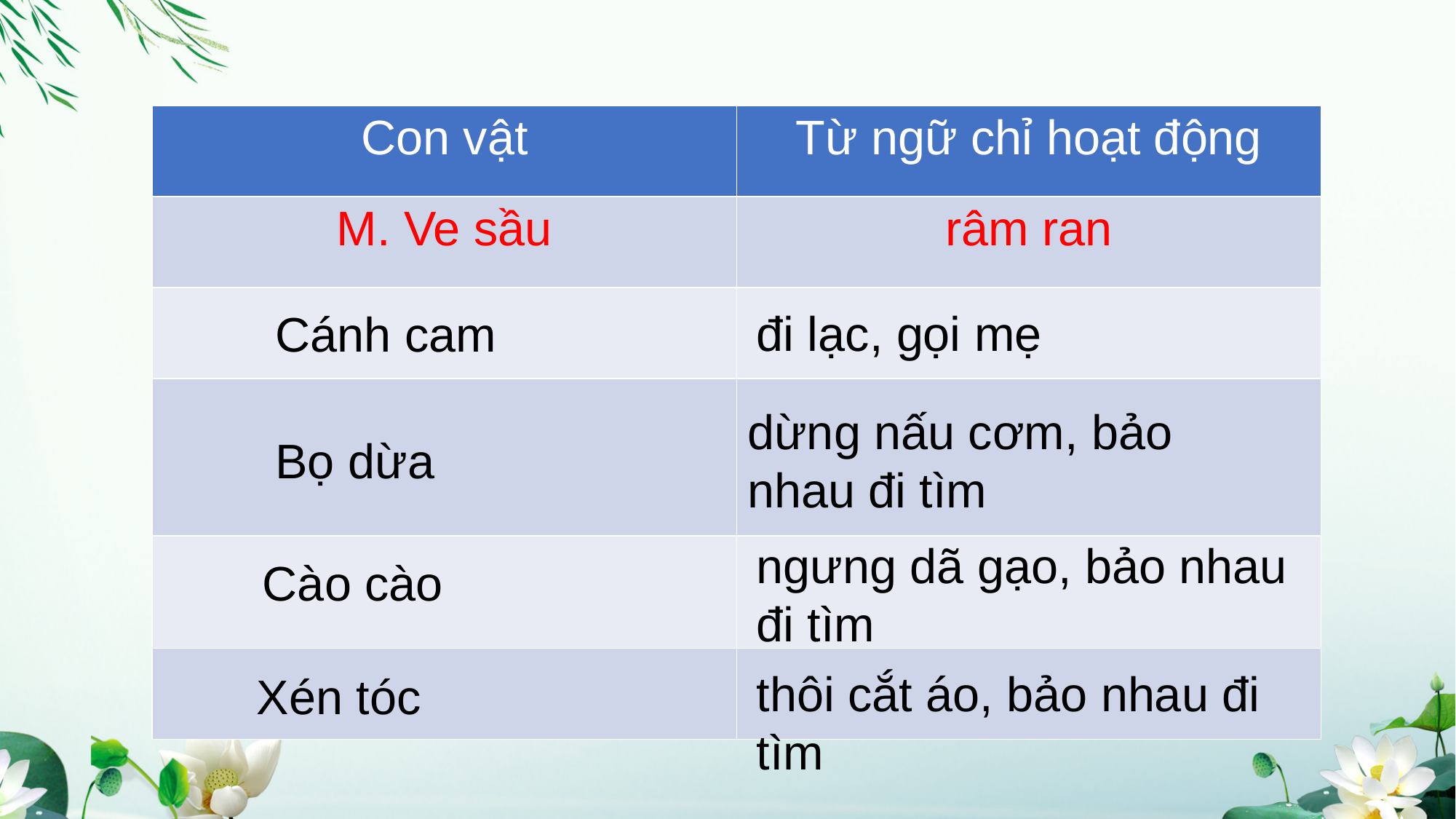

| Con vật | Từ ngữ chỉ hoạt động |
| --- | --- |
| M. Ve sầu | râm ran |
|  |  |
|  |  |
|  |  |
|  |  |
đi lạc, gọi mẹ
Cánh cam
dừng nấu cơm, bảo nhau đi tìm
Bọ dừa
ngưng dã gạo, bảo nhau đi tìm
Cào cào
thôi cắt áo, bảo nhau đi tìm
Xén tóc